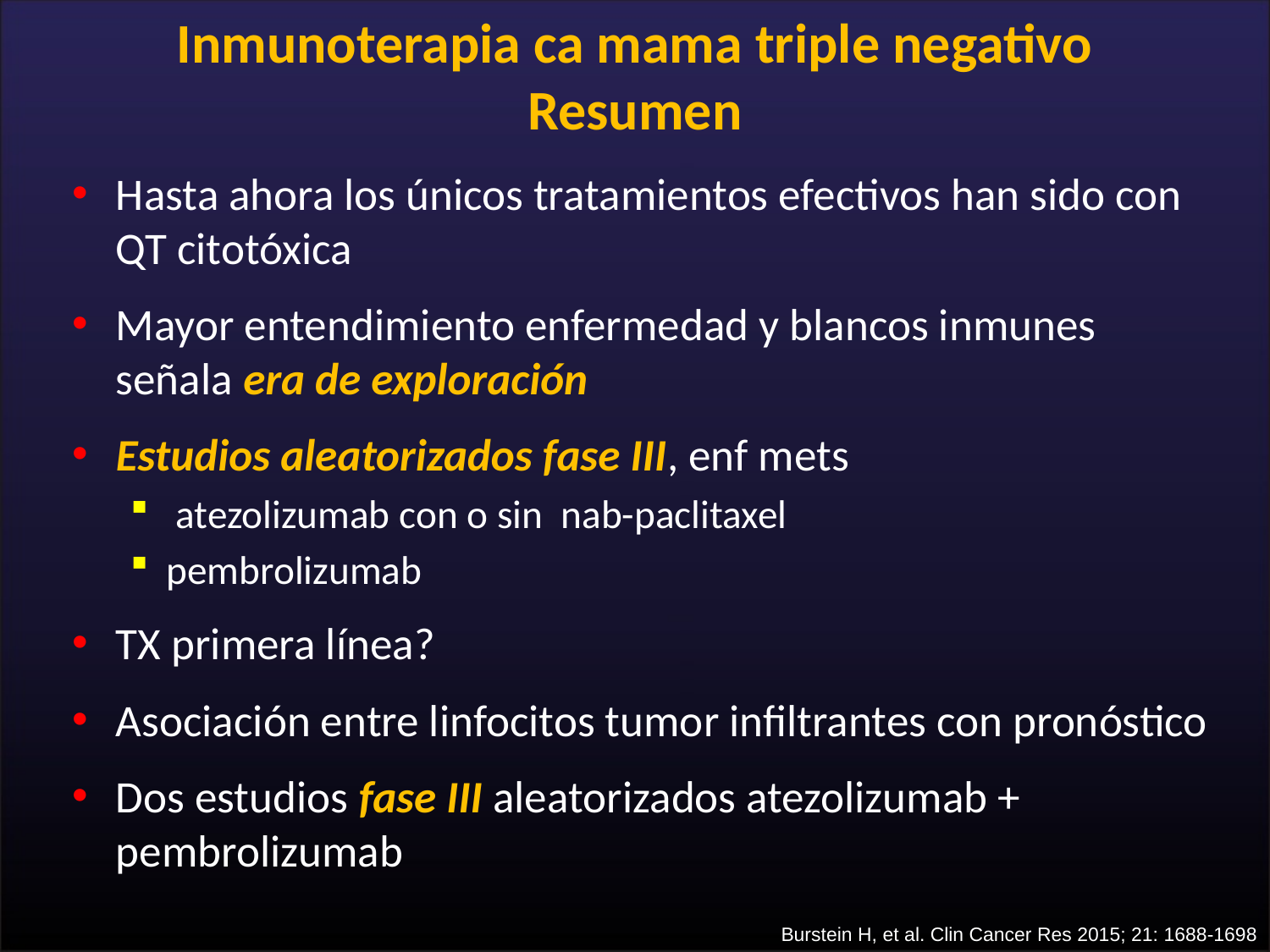

# Inmunoterapia ca mama triple negativo Resumen
Hasta ahora los únicos tratamientos efectivos han sido con QT citotóxica
Mayor entendimiento enfermedad y blancos inmunes señala era de exploración
Estudios aleatorizados fase III, enf mets
 atezolizumab con o sin  nab-paclitaxel
pembrolizumab
TX primera línea?
Asociación entre linfocitos tumor infiltrantes con pronóstico
Dos estudios fase III aleatorizados atezolizumab + pembrolizumab
Burstein H, et al. Clin Cancer Res 2015; 21: 1688-1698